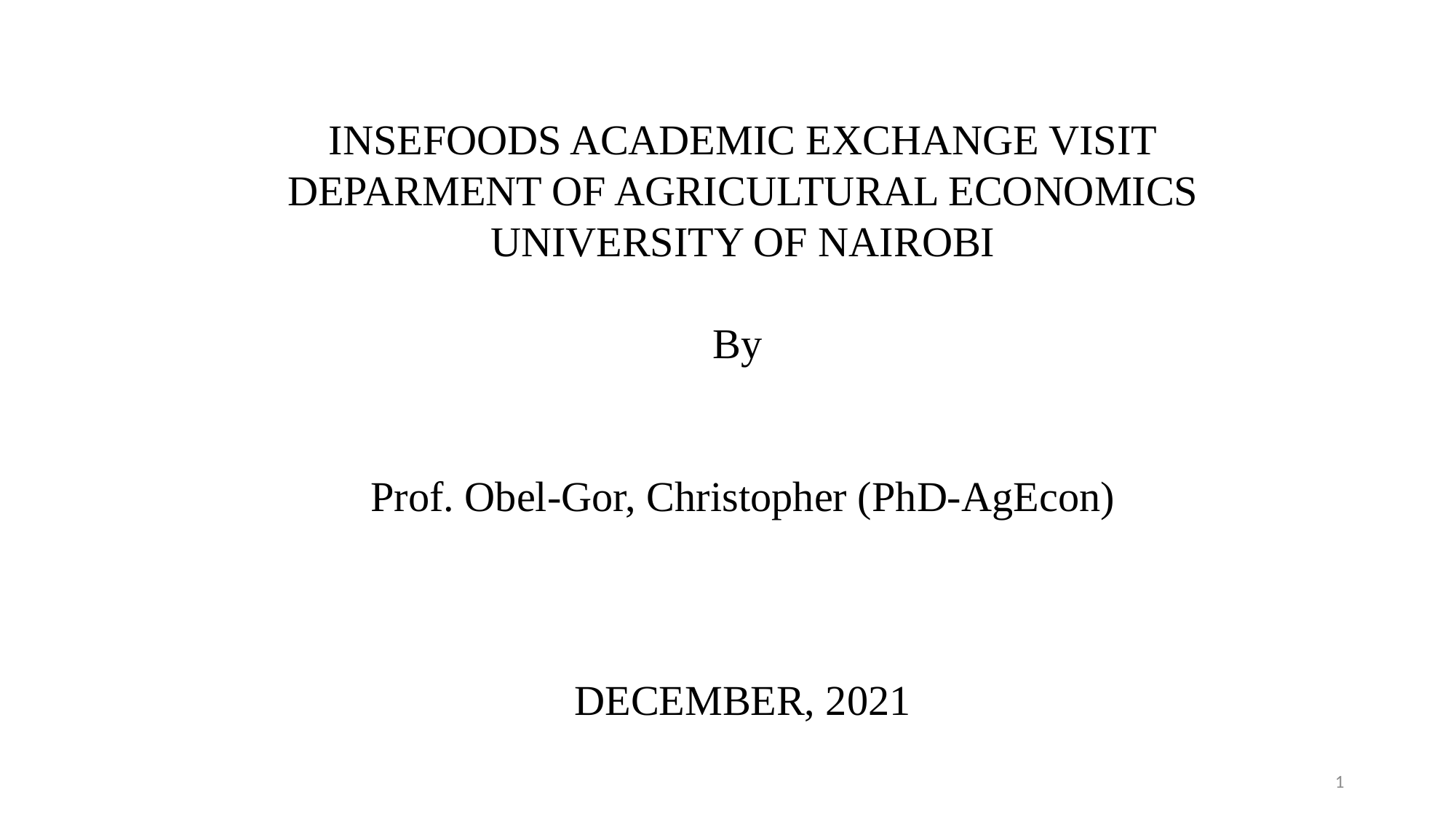

INSEFOODS ACADEMIC EXCHANGE VISIT
DEPARMENT OF AGRICULTURAL ECONOMICS
UNIVERSITY OF NAIROBI

By

Prof. Obel-Gor, Christopher (PhD-AgEcon)

DECEMBER, 2021
1